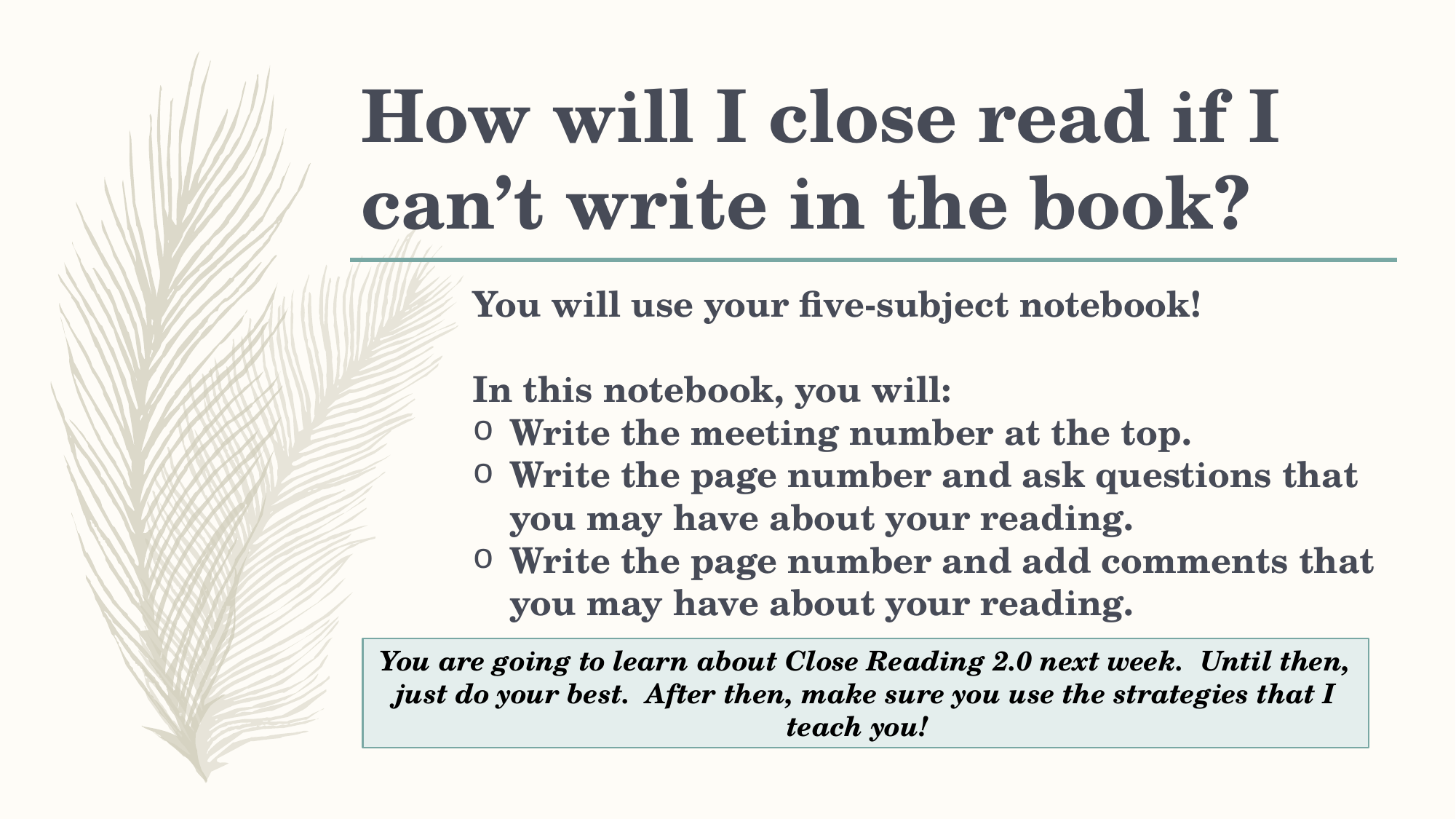

# How will I close read if I can’t write in the book?
You will use your five-subject notebook!

In this notebook, you will:
Write the meeting number at the top.
Write the page number and ask questions that you may have about your reading.
Write the page number and add comments that you may have about your reading.

You are going to learn about Close Reading 2.0 next week.  Until then, just do your best.  After then, make sure you use the strategies that I teach you!